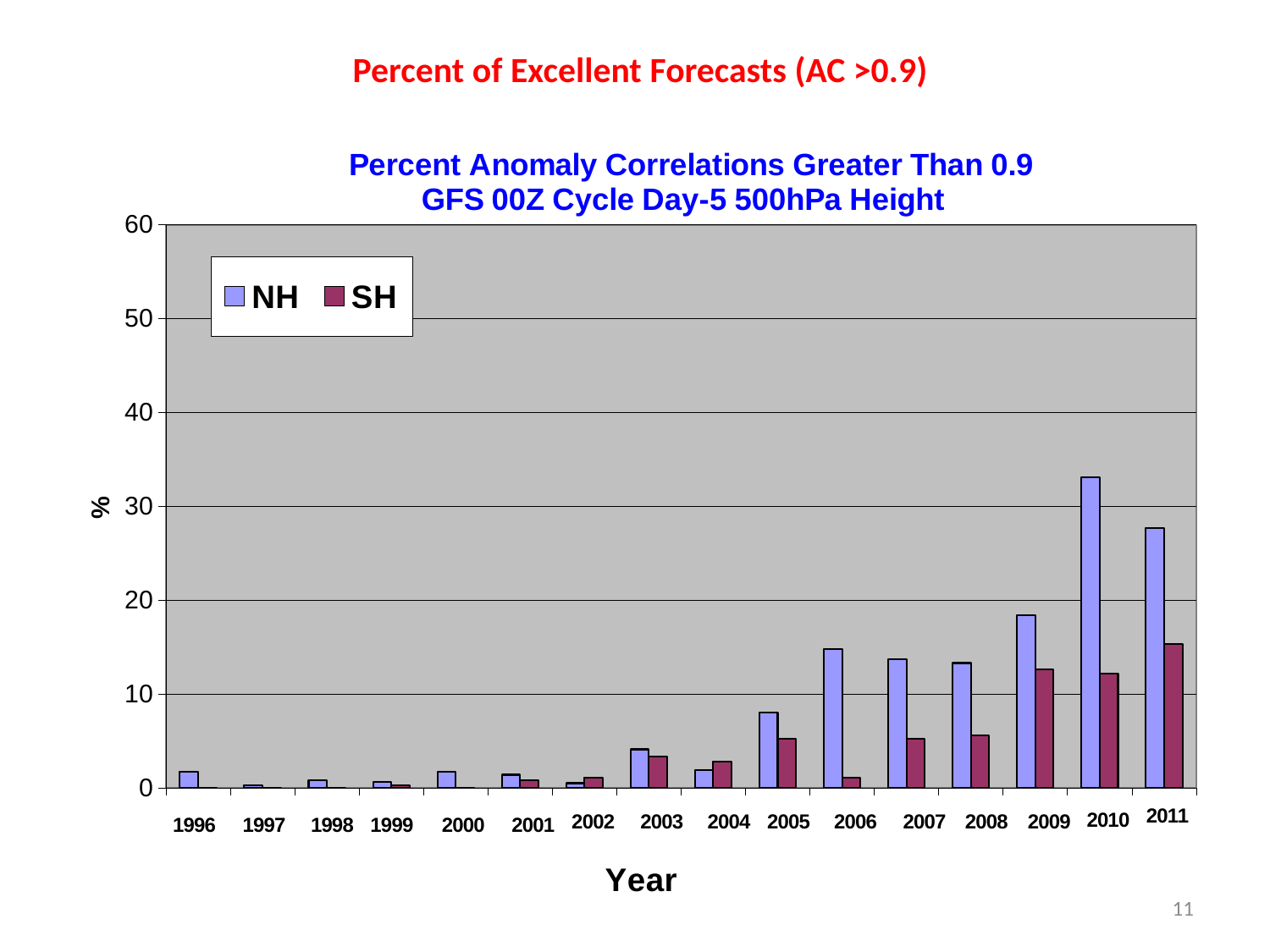

Percent of Excellent Forecasts (AC >0.9)

### Chart: Percent Anomaly Correlations Greater Than 0.9
GFS 00Z Cycle Day-5 500hPa Height

| Category |  |  |
|---|---|---|
11